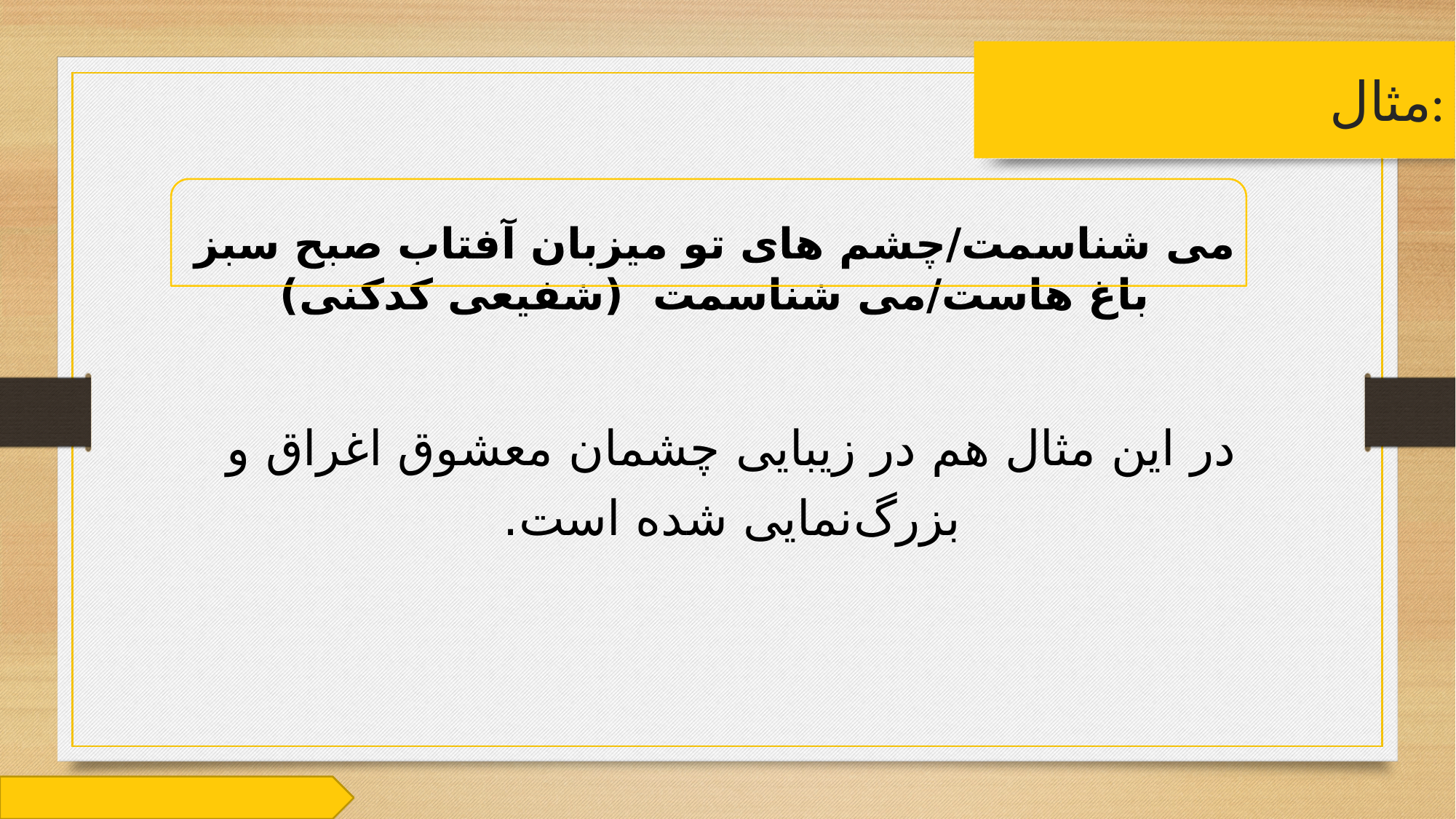

# مثال:

می شناسمت/چشم های تو میزبان آفتاب صبح سبز باغ هاست/می شناسمت  (شفیعی کدکنی)
در این مثال هم در زیبایی چشمان معشوق اغراق و بزرگ‌نمایی شده است.